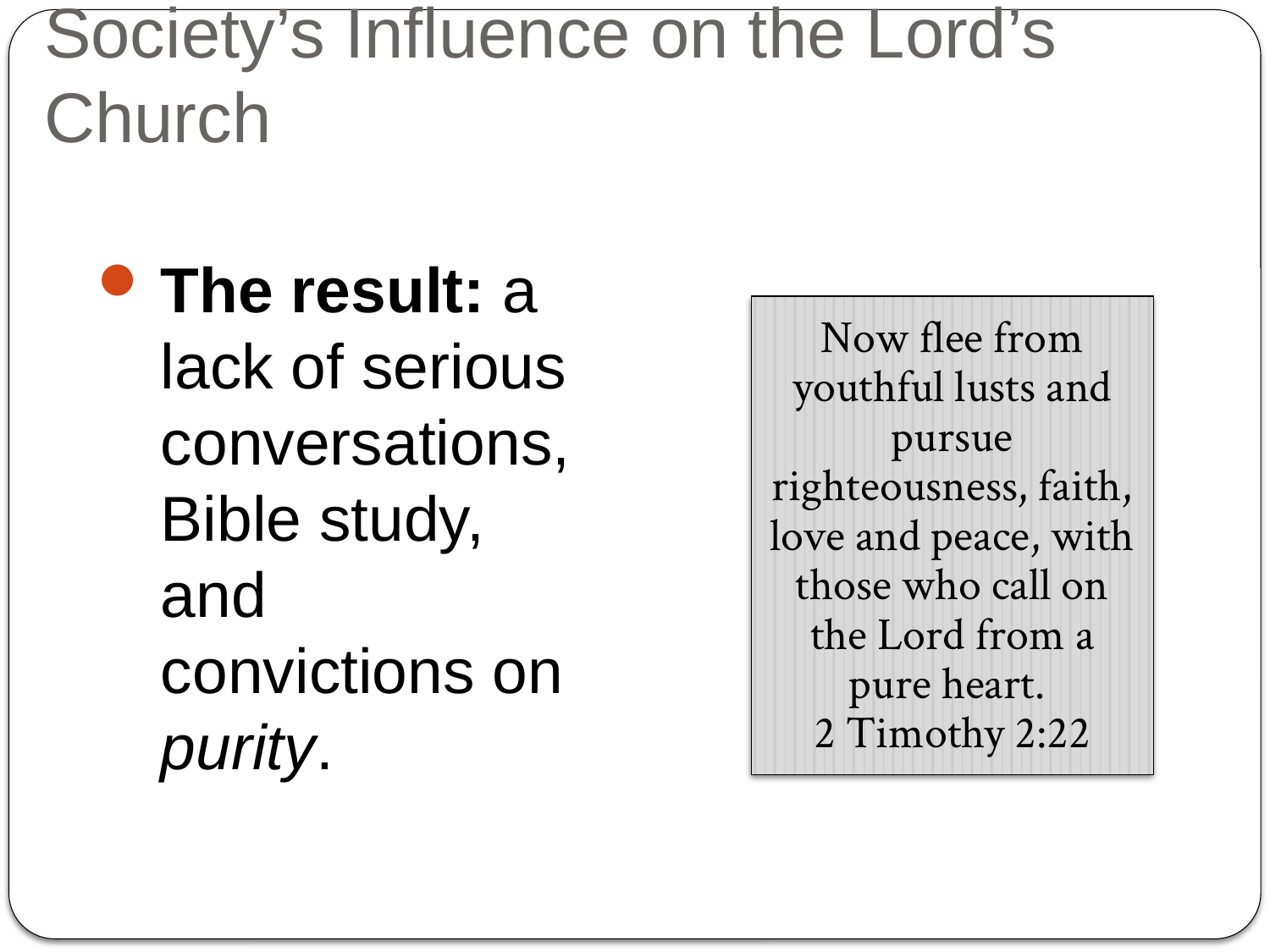

# Society’s Influence on the Lord’s Church
The result: a lack of serious conversations, Bible study, and convictions on purity.
Now flee from youthful lusts and pursue righteousness, faith, love and peace, with those who call on the Lord from a pure heart.
2 Timothy 2:22